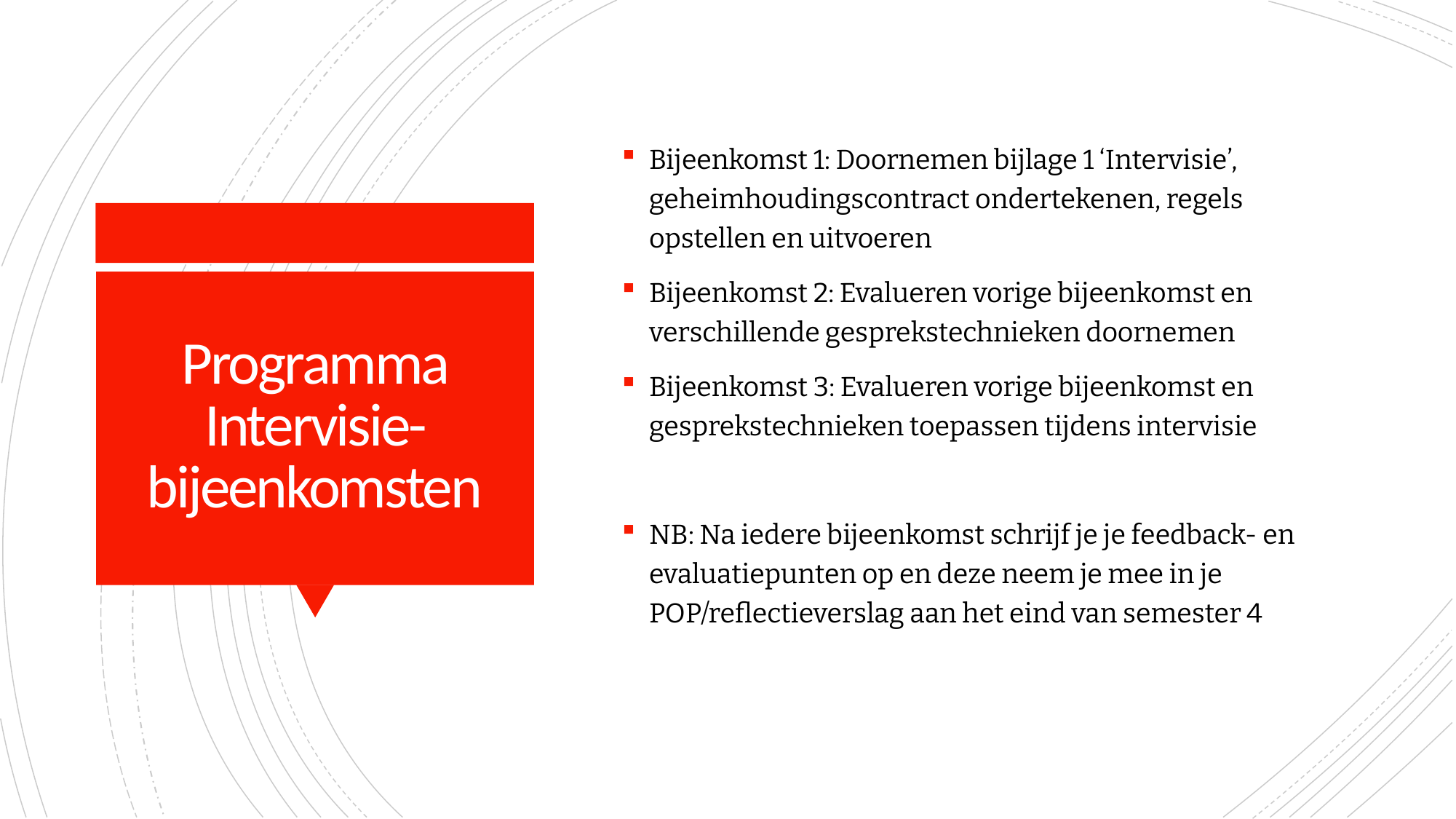

Bijeenkomst 1: Doornemen bijlage 1 ‘Intervisie’, geheimhoudingscontract ondertekenen, regels opstellen en uitvoeren
Bijeenkomst 2: Evalueren vorige bijeenkomst en verschillende gesprekstechnieken doornemen
Bijeenkomst 3: Evalueren vorige bijeenkomst en gesprekstechnieken toepassen tijdens intervisie

NB: Na iedere bijeenkomst schrijf je je feedback- en evaluatiepunten op en deze neem je mee in je POP/reflectieverslag aan het eind van semester 4

# Programma Intervisie- bijeenkomsten